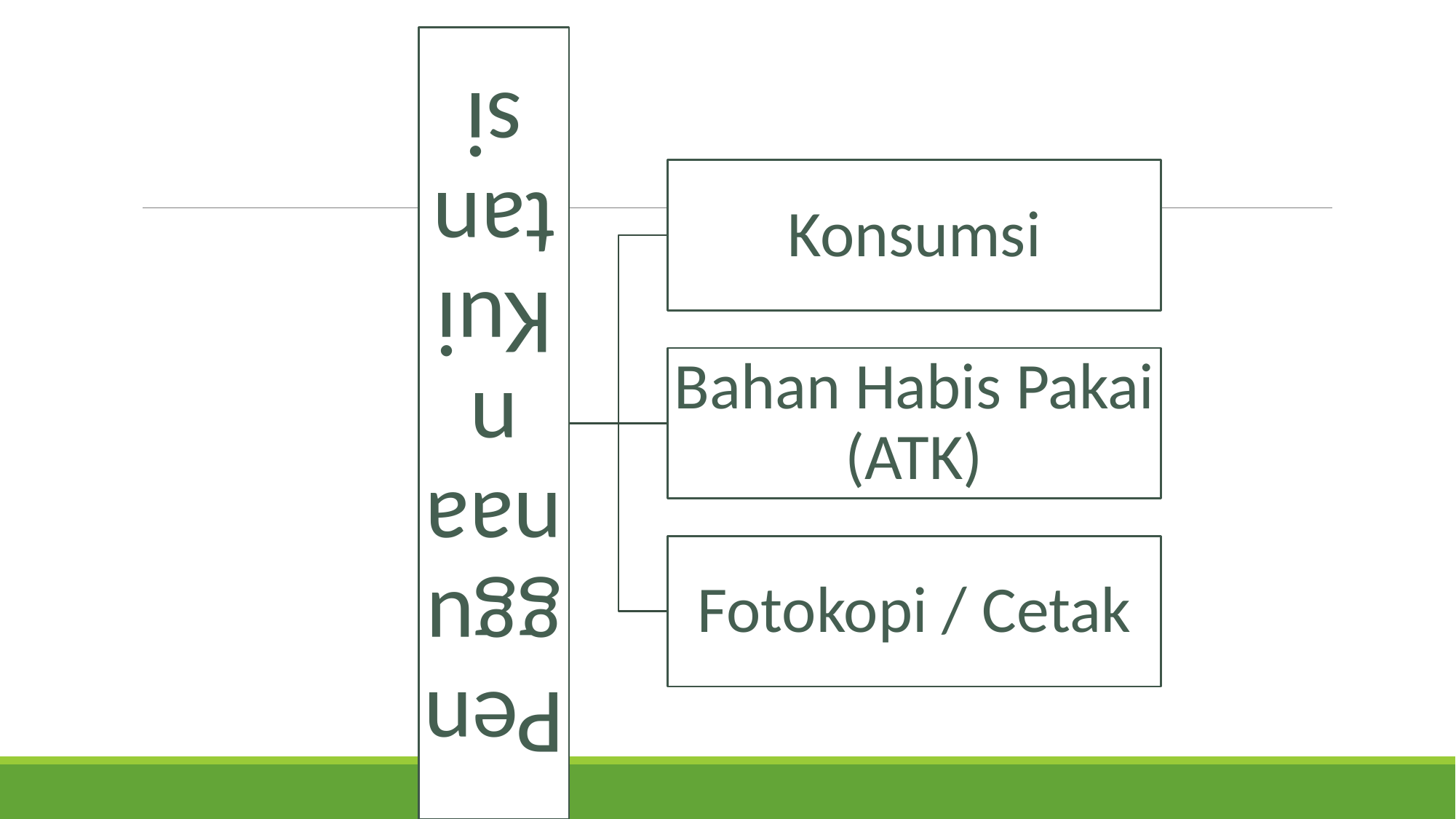

Penggunaan Kuitansi
Konsumsi
Bahan Habis Pakai (ATK)
Fotokopi / Cetak